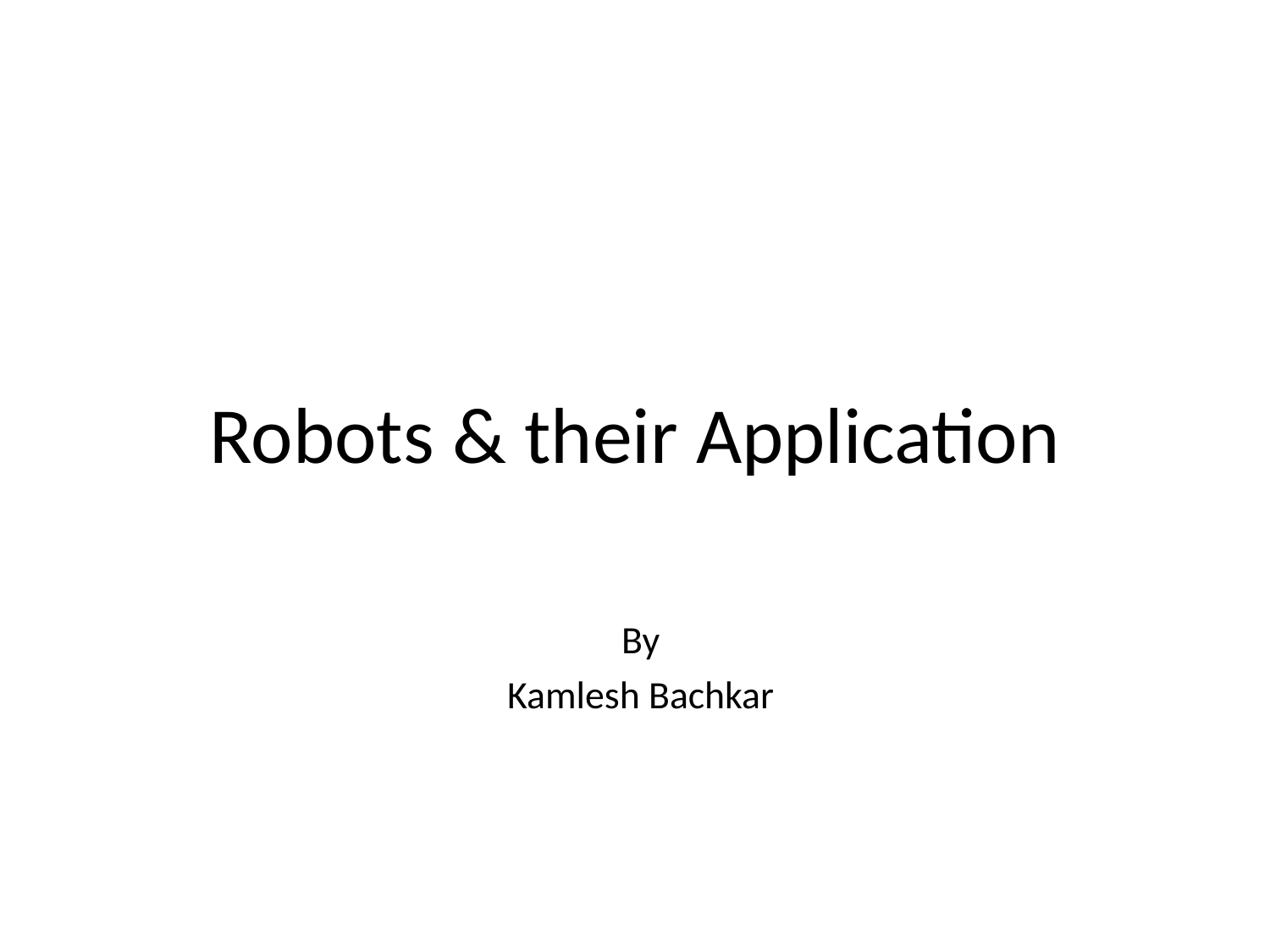

# Robots & their Application
By
Kamlesh Bachkar